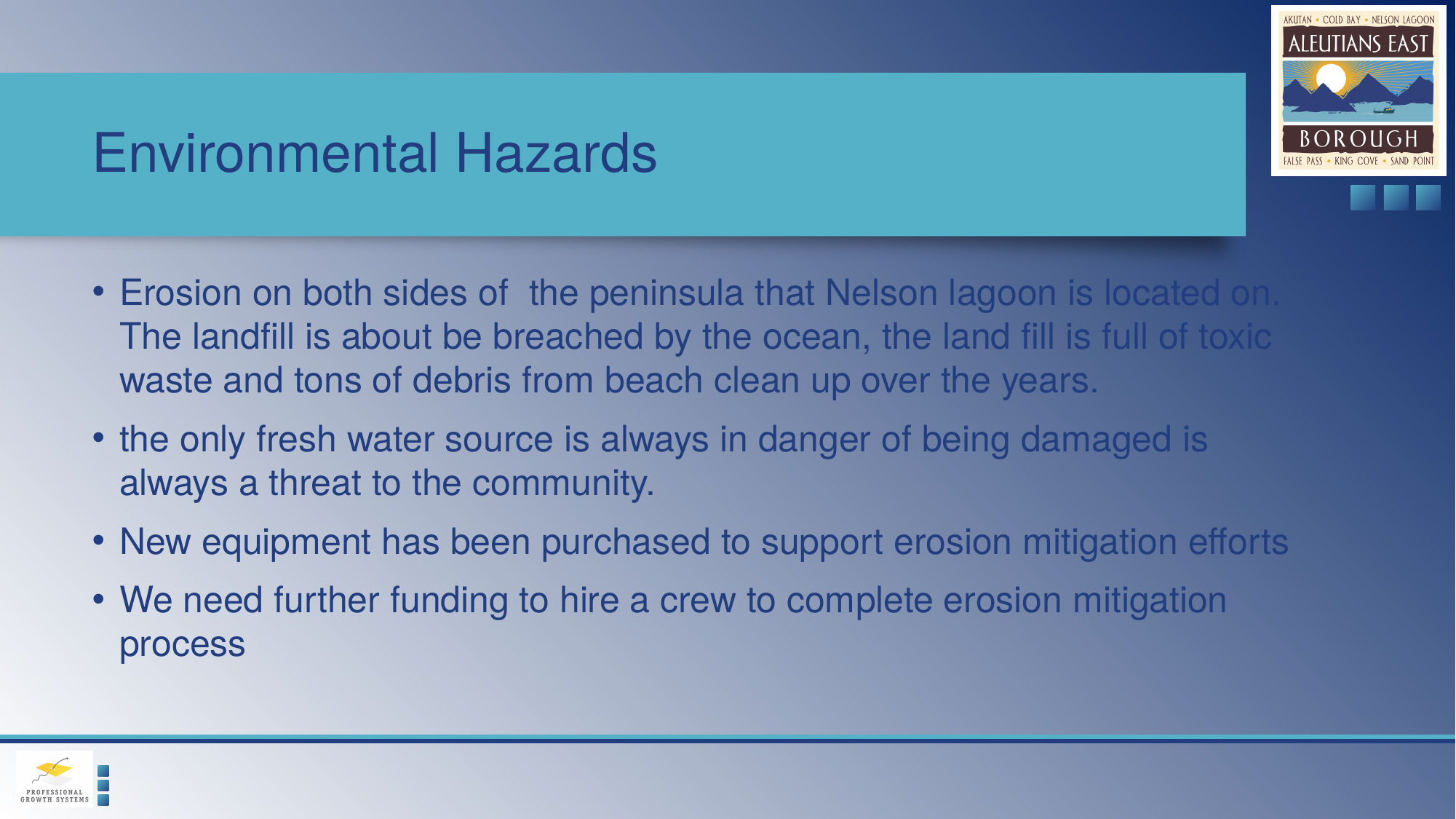

# Environmental Hazards

Erosion on both sides of  the peninsula that Nelson lagoon is located on. The landfill is about be breached by the ocean, the land fill is full of toxic waste and tons of debris from beach clean up over the years.
the only fresh water source is always in danger of being damaged is always a threat to the community.
New equipment has been purchased to support erosion mitigation efforts
We need further funding to hire a crew to complete erosion mitigation process